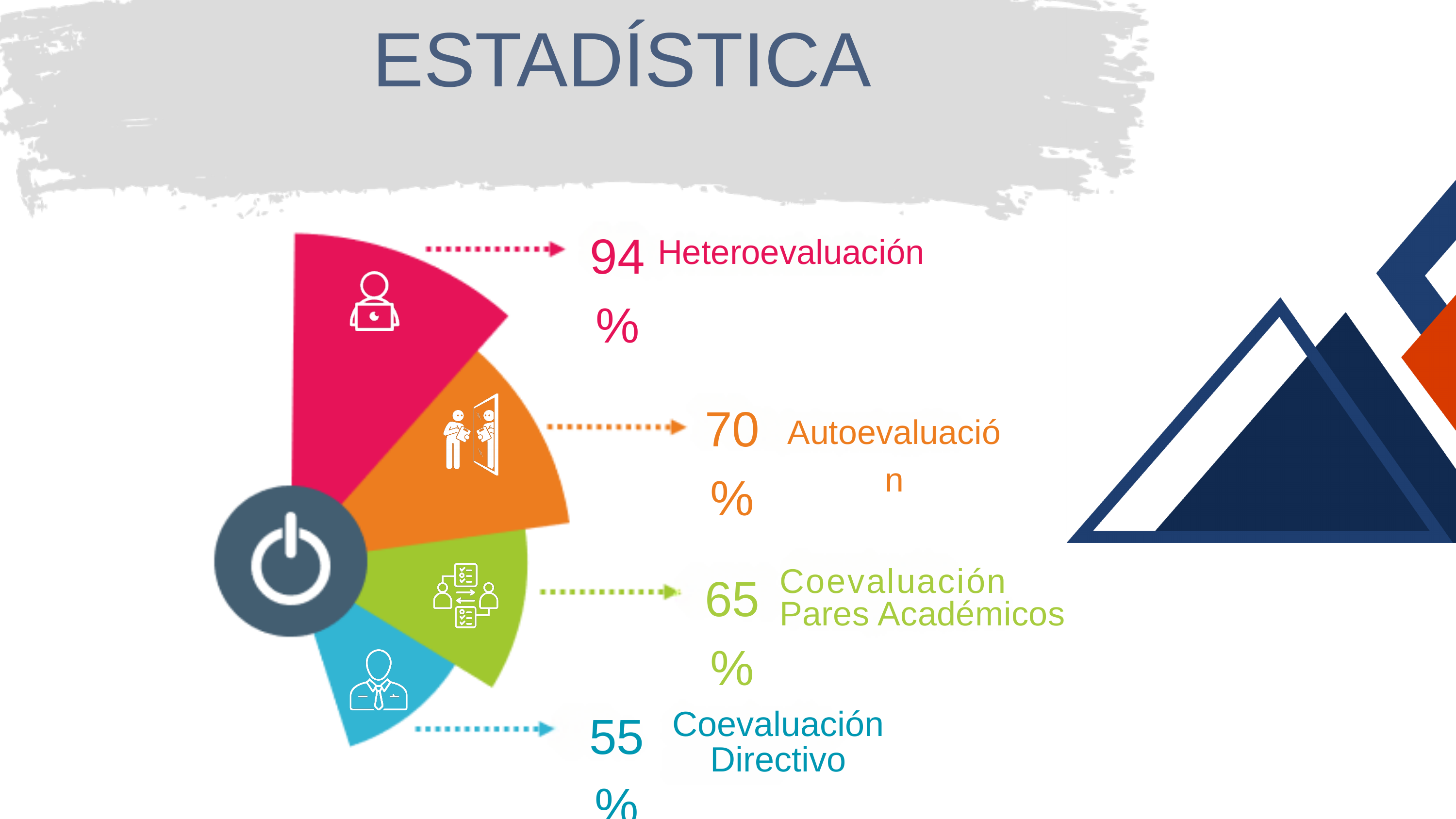

ESTADÍSTICA

94%
Heteroevaluación

70%

Autoevaluación
Coevaluación
65%

Pares Académicos

55%
Coevaluación
Directivo